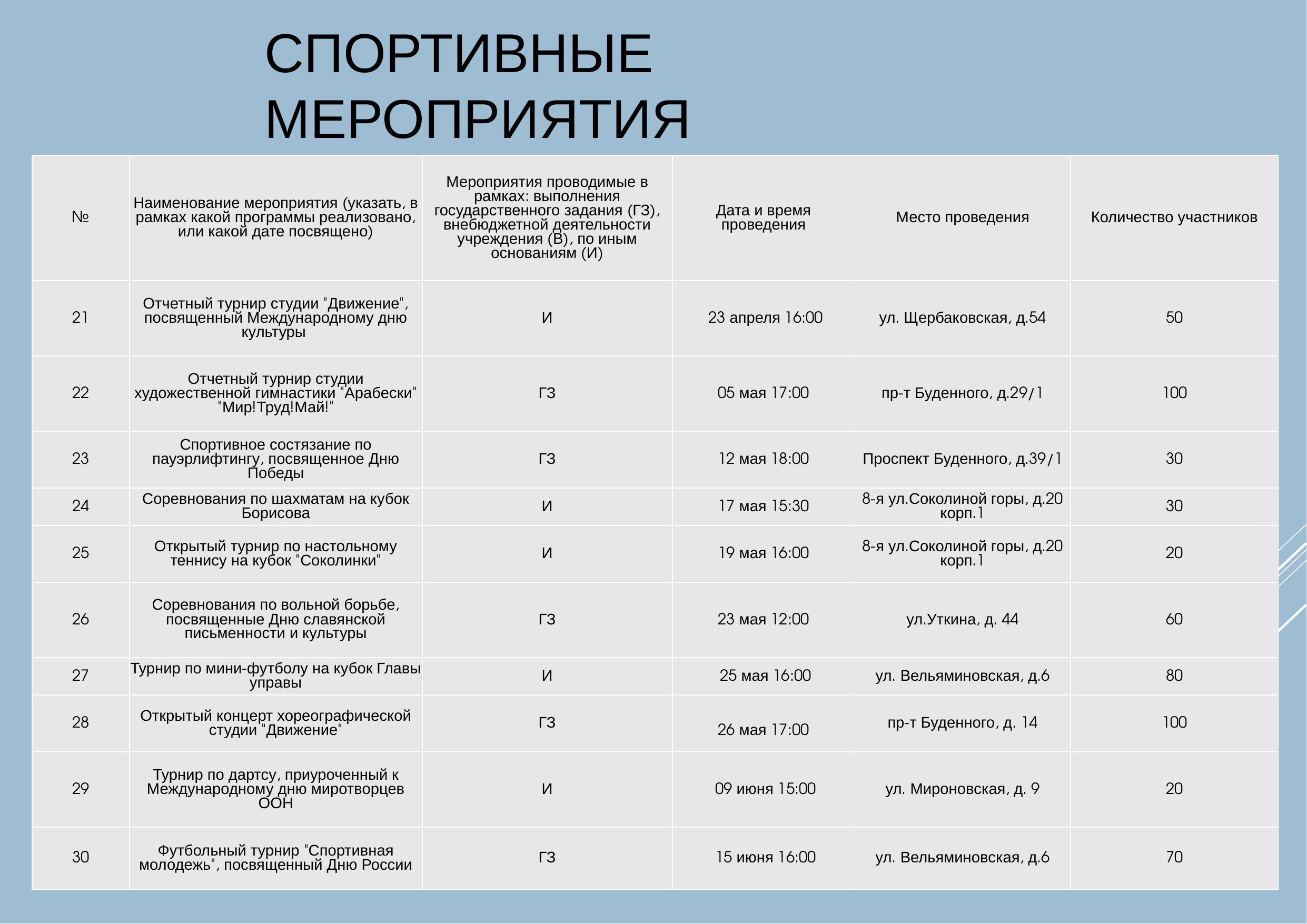

# Спортивные мероприятия
| № | Наименование мероприятия (указать, в рамках какой программы реализовано, или какой дате посвящено) | Мероприятия проводимые в рамках: выполнения государственного задания (ГЗ), внебюджетной деятельности учреждения (В), по иным основаниям (И) | Дата и время проведения | Место проведения | Количество участников |
| --- | --- | --- | --- | --- | --- |
| 21 | Отчетный турнир студии "Движение", посвященный Международному дню культуры | И | 23 апреля 16:00 | ул. Щербаковская, д.54 | 50 |
| --- | --- | --- | --- | --- | --- |
| 22 | Отчетный турнир студии художественной гимнастики "Арабески" "Мир!Труд!Май!" | ГЗ | 05 мая 17:00 | пр-т Буденного, д.29/1 | 100 |
| 23 | Спортивное состязание по пауэрлифтингу, посвященное Дню Победы | ГЗ | 12 мая 18:00 | Проспект Буденного, д.39/1 | 30 |
| 24 | Соревнования по шахматам на кубок Борисова | И | 17 мая 15:30 | 8-я ул.Соколиной горы, д.20 корп.1 | 30 |
| 25 | Открытый турнир по настольному теннису на кубок "Соколинки" | И | 19 мая 16:00 | 8-я ул.Соколиной горы, д.20 корп.1 | 20 |
| 26 | Соревнования по вольной борьбе, посвященные Дню славянской письменности и культуры | ГЗ | 23 мая 12:00 | ул.Уткина, д. 44 | 60 |
| 27 | Турнир по мини-футболу на кубок Главы управы | И | 25 мая 16:00 | ул. Вельяминовская, д.6 | 80 |
| 28 | Открытый концерт хореографической студии "Движение" | ГЗ | 26 мая 17:00 | пр-т Буденного, д. 14 | 100 |
| 29 | Турнир по дартсу, приуроченный к Международному дню миротворцев ООН | И | 09 июня 15:00 | ул. Мироновская, д. 9 | 20 |
| 30 | Футбольный турнир "Спортивная молодежь", посвященный Дню России | ГЗ | 15 июня 16:00 | ул. Вельяминовская, д.6 | 70 |